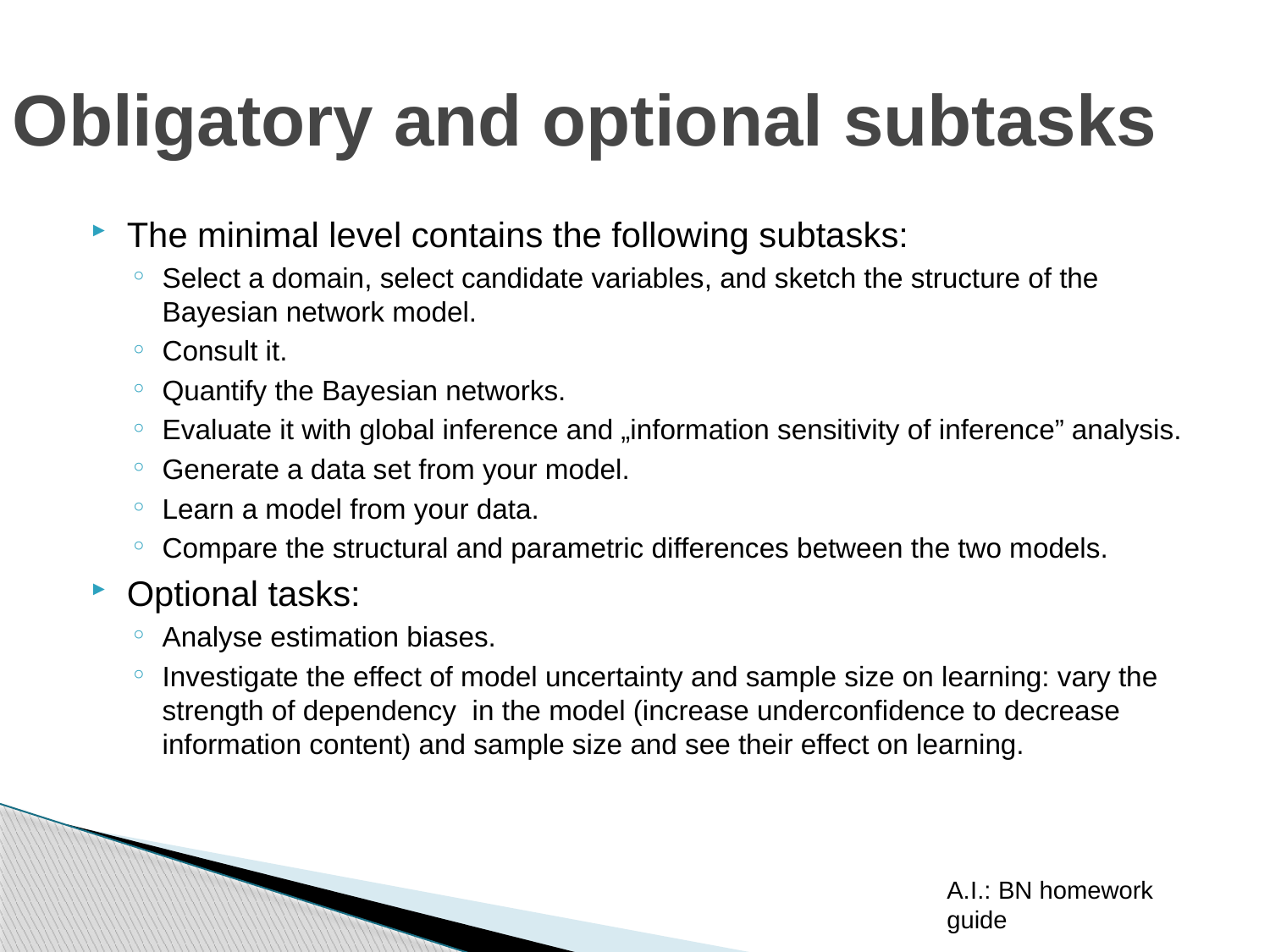

# Obligatory and optional subtasks
The minimal level contains the following subtasks:
Select a domain, select candidate variables, and sketch the structure of the Bayesian network model.
Consult it.
Quantify the Bayesian networks.
Evaluate it with global inference and „information sensitivity of inference” analysis.
Generate a data set from your model.
Learn a model from your data.
Compare the structural and parametric differences between the two models.
Optional tasks:
Analyse estimation biases.
Investigate the effect of model uncertainty and sample size on learning: vary the strength of dependency  in the model (increase underconfidence to decrease information content) and sample size and see their effect on learning.

A.I.: BN homework guide